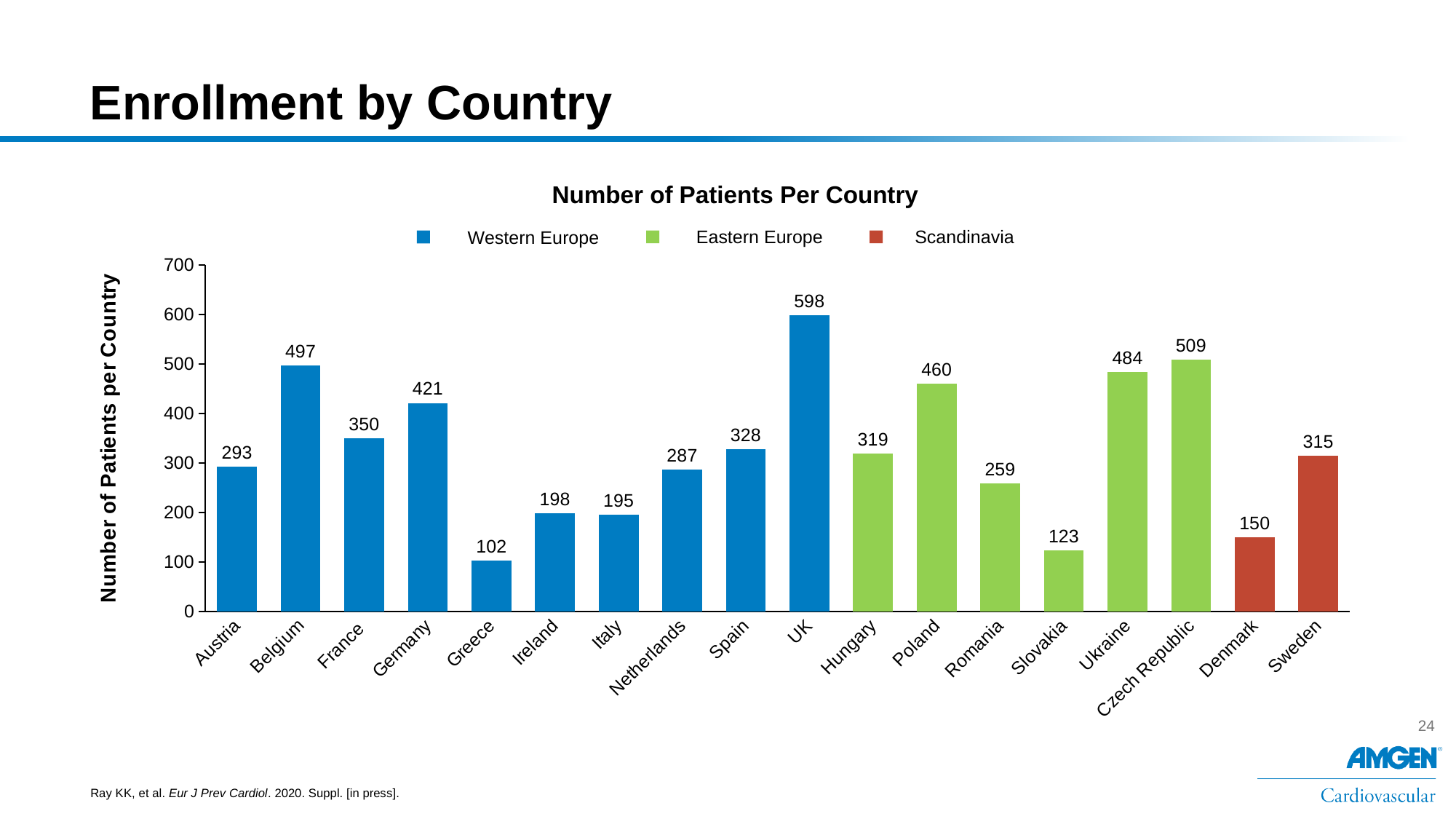

# Enrollment by Country
Number of Patients Per Country
Eastern Europe

Scandinavia

Western Europe

### Chart

| Category | Western Europe |
|---|---|
| Austria | 293.0 |
| Belgium | 497.0 |
| France  | 350.0 |
| Germany | 421.0 |
| Greece | 102.0 |
| Ireland | 198.0 |
| Italy | 195.0 |
| Netherlands | 287.0 |
| Spain | 328.0 |
| UK | 598.0 |
| Hungary | 319.0 |
| Poland | 460.0 |
| Romania | 259.0 |
| Slovakia | 123.0 |
| Ukraine | 484.0 |
| Czech Republic | 509.0 |
| Denmark | 150.0 |
| Sweden | 315.0 |
Ray KK, et al. Eur J Prev Cardiol. 2020. Suppl. [in press].